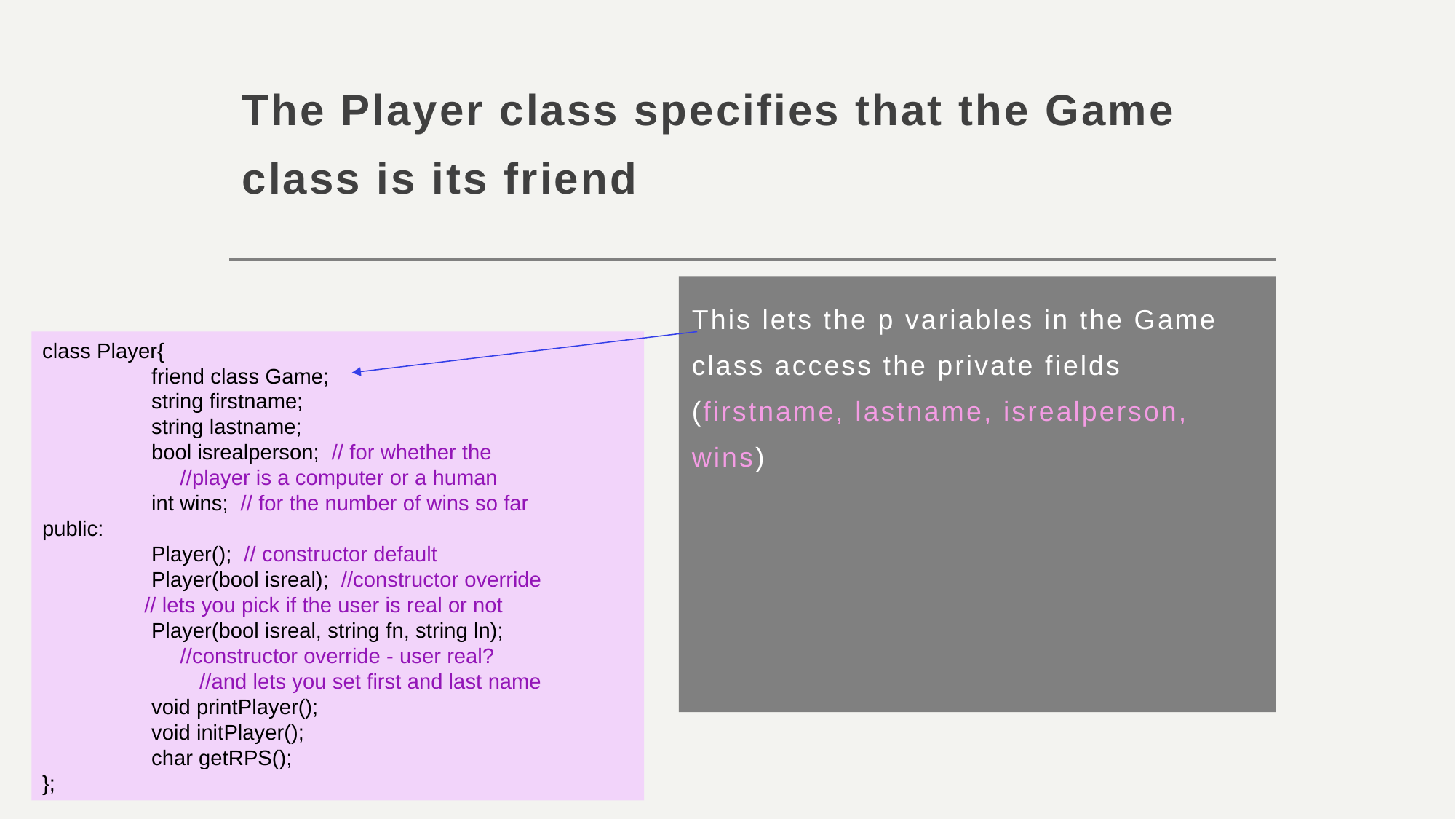

# The Player class specifies that the Game class is its friend
This lets the p variables in the Game class access the private fields (firstname, lastname, isrealperson, wins)
class Player{
	friend class Game;
	string firstname;
	string lastname;
	bool isrealperson;  // for whether the
                       //player is a computer or a human
	int wins;  // for the number of wins so far
public:
	Player();  // constructor default
	Player(bool isreal);  //constructor override
                 // lets you pick if the user is real or not
	Player(bool isreal, string fn, string ln);
                       //constructor override - user real?
	        //and lets you set first and last name
	void printPlayer();
	void initPlayer();
	char getRPS();
};